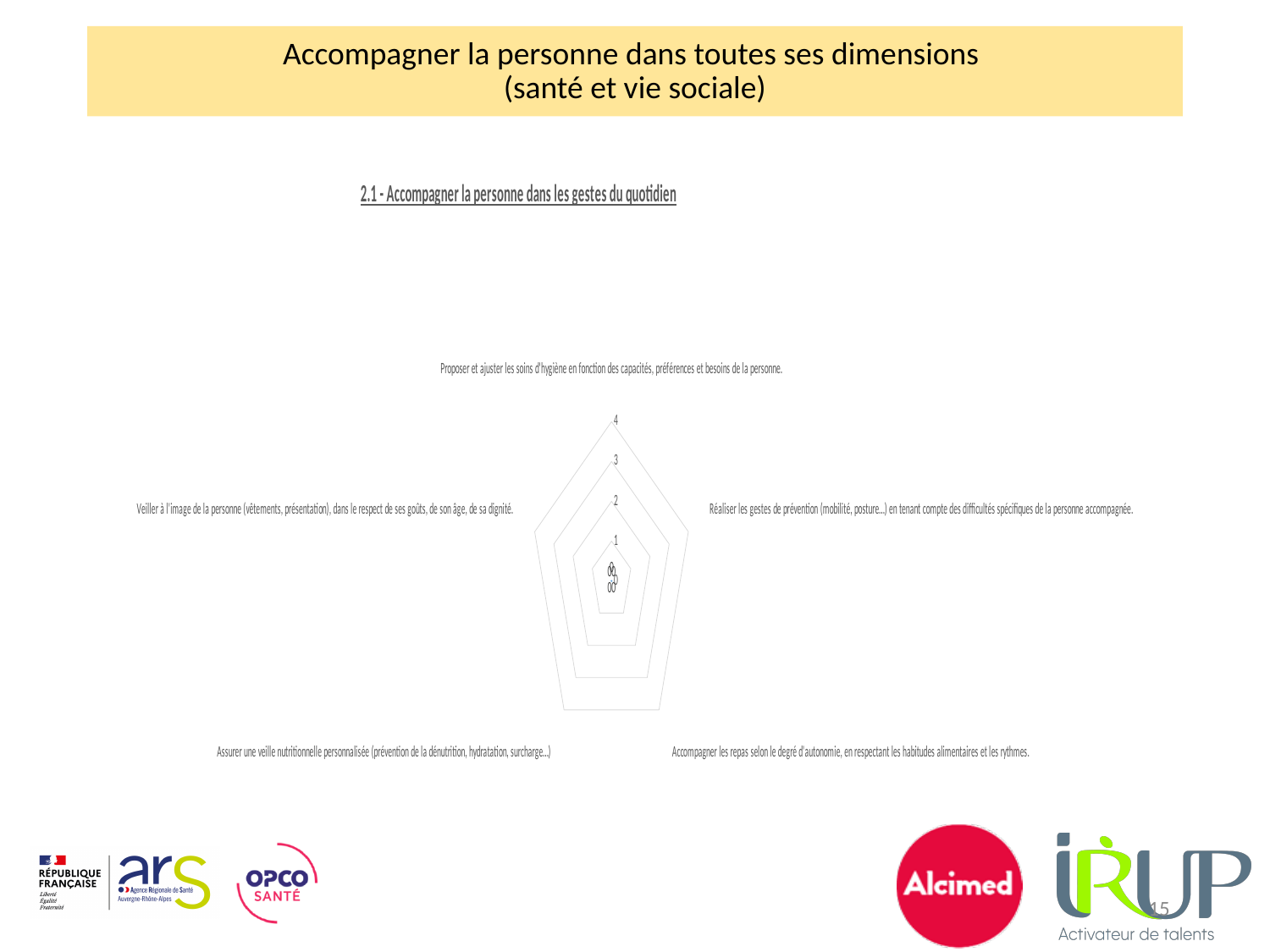

# Accompagner la personne dans toutes ses dimensions (santé et vie sociale)

### Chart: 2.1 - Accompagner la personne dans les gestes du quotidien

| Category | 2.1 - Accompagner la personne dans les gestes du quotidien |
|---|---|
| Proposer et ajuster les soins d'hygiène en fonction des capacités, préférences et besoins de la personne. | None |
| Réaliser les gestes de prévention (mobilité, posture…) en tenant compte des difficultés spécifiques de la personne accompagnée. | None |
| Accompagner les repas selon le degré d'autonomie, en respectant les habitudes alimentaires et les rythmes. | None |
| Assurer une veille nutritionnelle personnalisée (prévention de la dénutrition, hydratation, surcharge…) | None |
| Veiller à l'image de la personne (vêtements, présentation), dans le respect de ses goûts, de son âge, de sa dignité. | None |
15